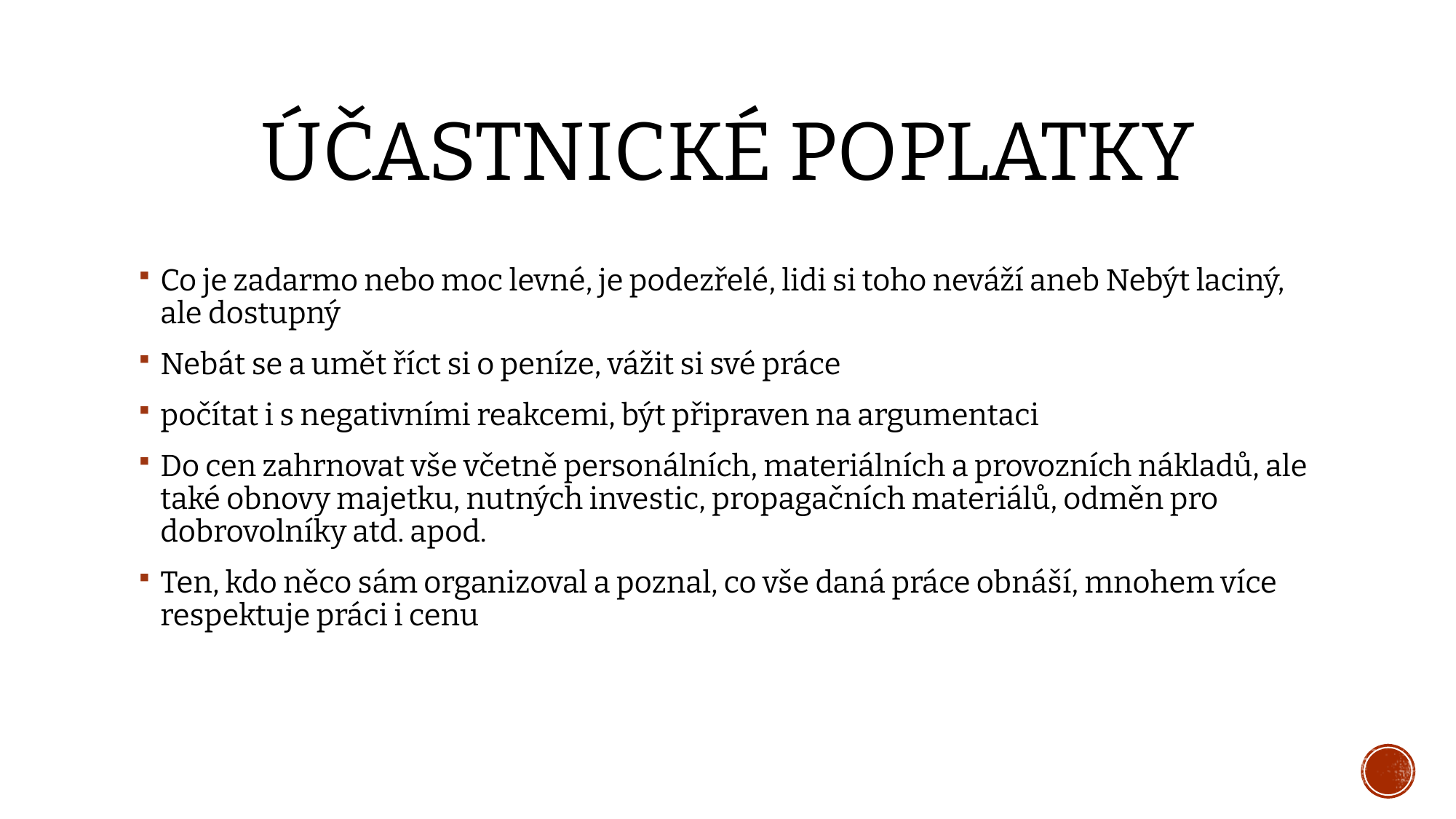

# Účastnické Poplatky

Co je zadarmo nebo moc levné, je podezřelé, lidi si toho neváží aneb Nebýt laciný, ale dostupný
Nebát se a umět říct si o peníze, vážit si své práce
počítat i s negativními reakcemi, být připraven na argumentaci
Do cen zahrnovat vše včetně personálních, materiálních a provozních nákladů, ale také obnovy majetku, nutných investic, propagačních materiálů, odměn pro dobrovolníky atd. apod.
Ten, kdo něco sám organizoval a poznal, co vše daná práce obnáší, mnohem více respektuje práci i cenu